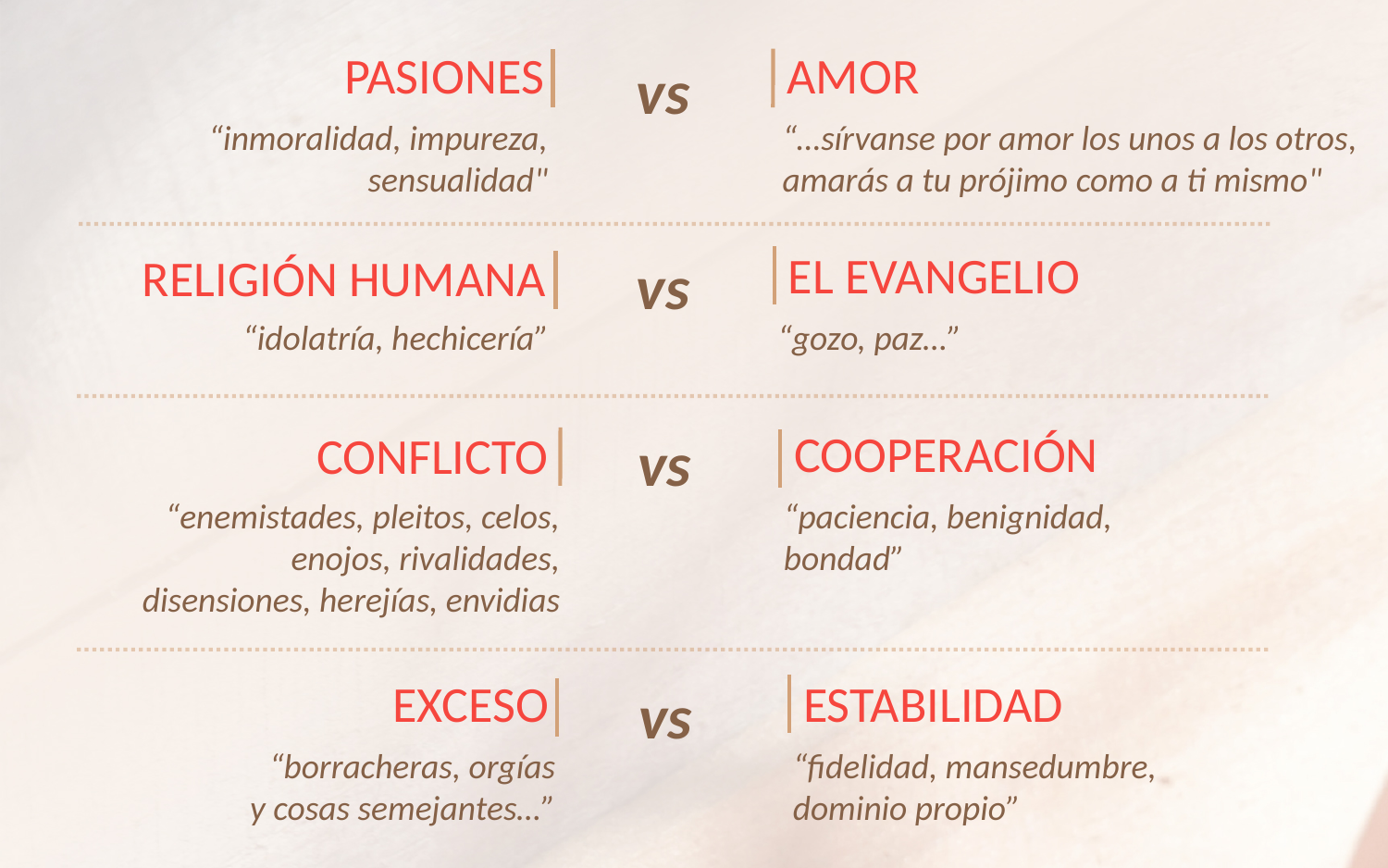

PASIONES
“inmoralidad, impureza,
sensualidad"
AMOR
“…sírvanse por amor los unos a los otros,
amarás a tu prójimo como a ti mismo"
vs
EL EVANGELIO
“gozo, paz…”
RELIGIÓN HUMANA
“idolatría, hechicería”
vs
COOPERACIÓN
“paciencia, benignidad, bondad”
CONFLICTO
“enemistades, pleitos, celos,
enojos, rivalidades,
disensiones, herejías, envidias
vs
EXCESO
“borracheras, orgías
y cosas semejantes…”
ESTABILIDAD
“fidelidad, mansedumbre, dominio propio”
vs